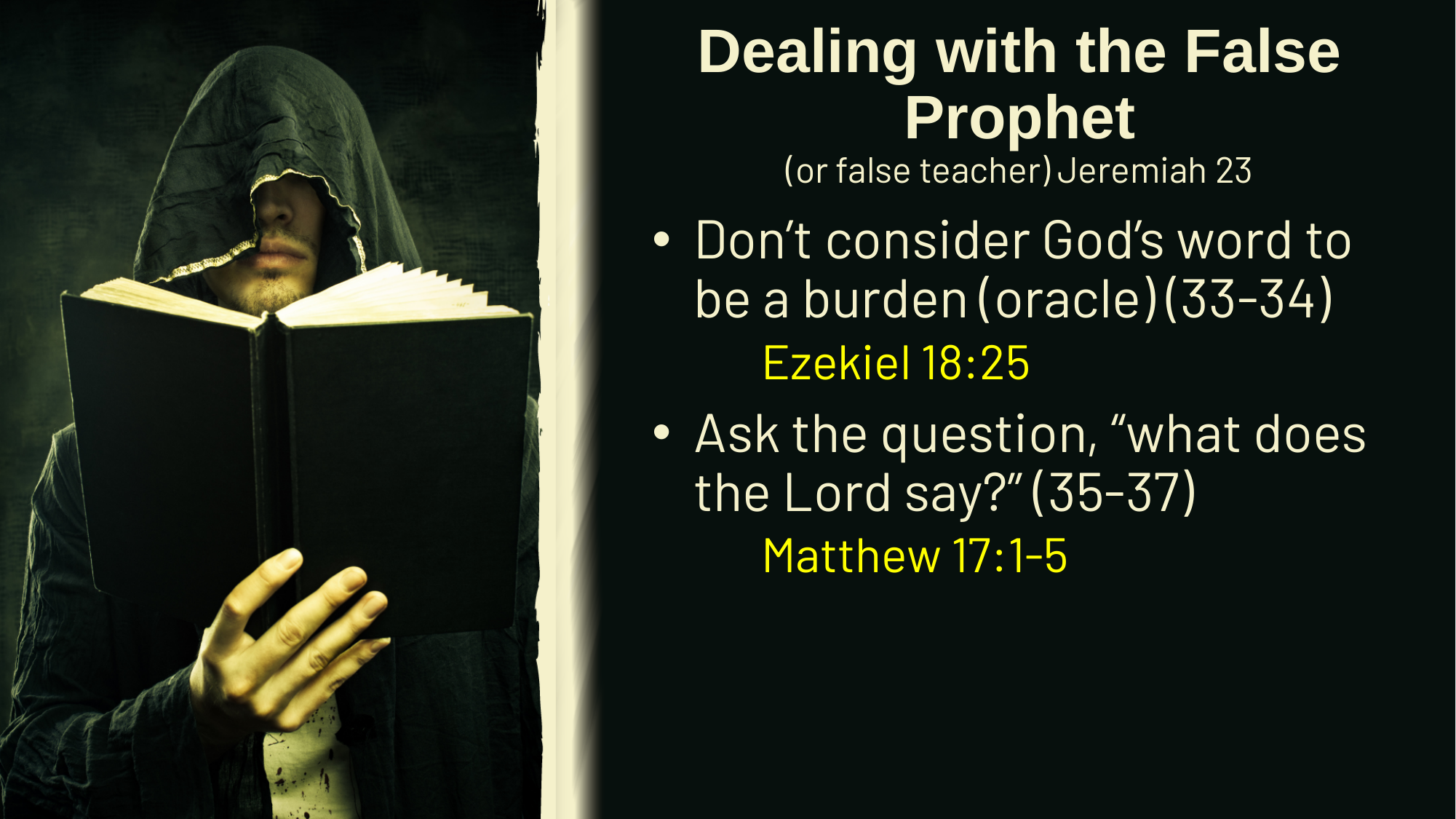

# Dealing with the False Prophet (or false teacher) Jeremiah 23
Don’t consider God’s word to be a burden (oracle) (33-34)
Ezekiel 18:25
Ask the question, “what does the Lord say?” (35-37)
Matthew 17:1-5